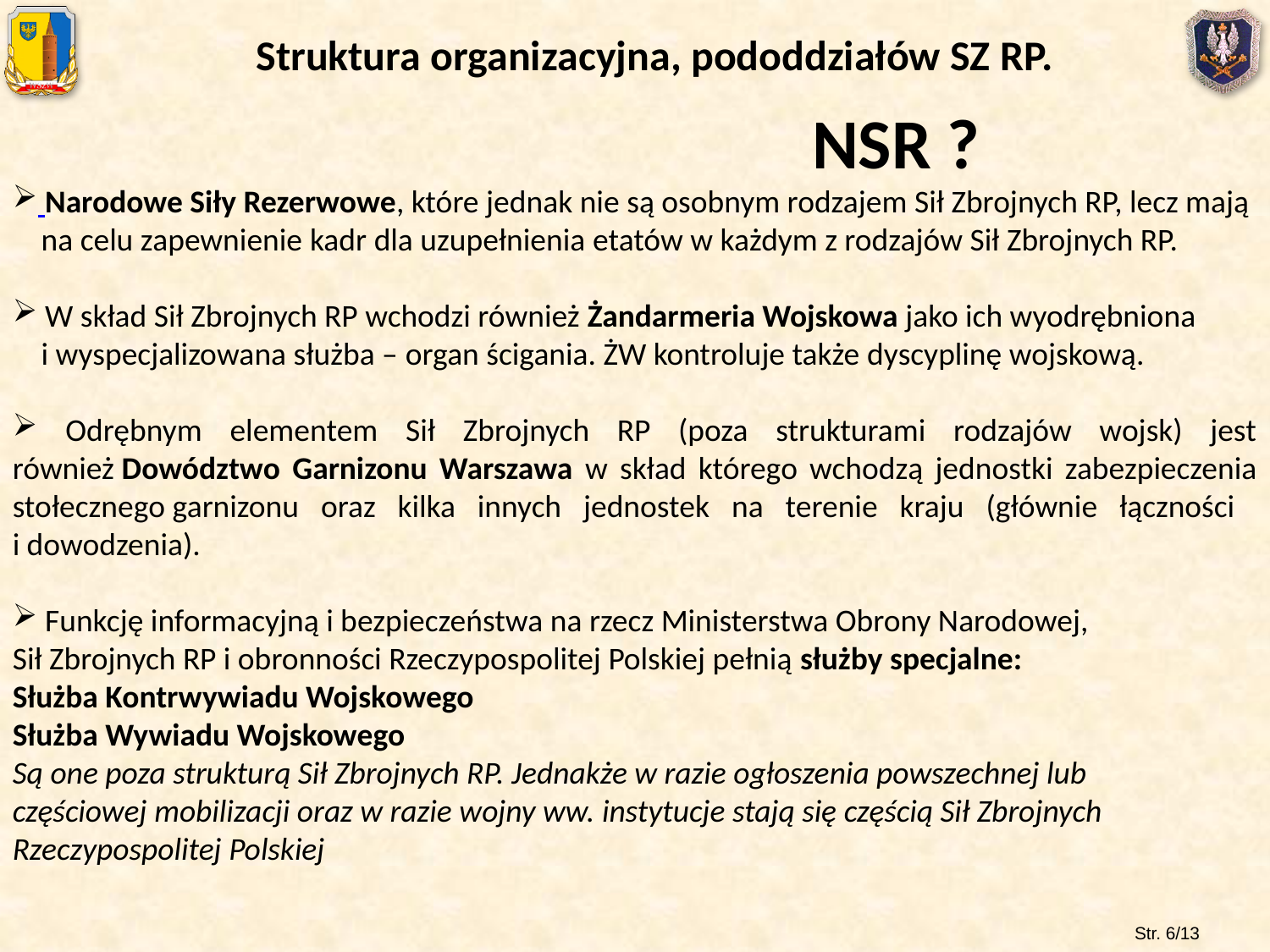

Struktura organizacyjna, pododdziałów SZ RP.
NSR ?

 Narodowe Siły Rezerwowe, które jednak nie są osobnym rodzajem Sił Zbrojnych RP, lecz mają      na celu zapewnienie kadr dla uzupełnienia etatów w każdym z rodzajów Sił Zbrojnych RP.

 W skład Sił Zbrojnych RP wchodzi również Żandarmeria Wojskowa jako ich wyodrębniona
    i wyspecjalizowana służba – organ ścigania. ŻW kontroluje także dyscyplinę wojskową.

 Odrębnym elementem Sił Zbrojnych RP (poza strukturami rodzajów wojsk) jest również Dowództwo Garnizonu Warszawa w skład którego wchodzą jednostki zabezpieczenia stołecznego garnizonu oraz kilka innych jednostek na terenie kraju (głównie łączności
i dowodzenia).

 Funkcję informacyjną i bezpieczeństwa na rzecz Ministerstwa Obrony Narodowej,
Sił Zbrojnych RP i obronności Rzeczypospolitej Polskiej pełnią służby specjalne:
Służba Kontrwywiadu Wojskowego
Służba Wywiadu Wojskowego
Są one poza strukturą Sił Zbrojnych RP. Jednakże w razie ogłoszenia powszechnej lub częściowej mobilizacji oraz w razie wojny ww. instytucje stają się częścią Sił Zbrojnych Rzeczypospolitej Polskiej